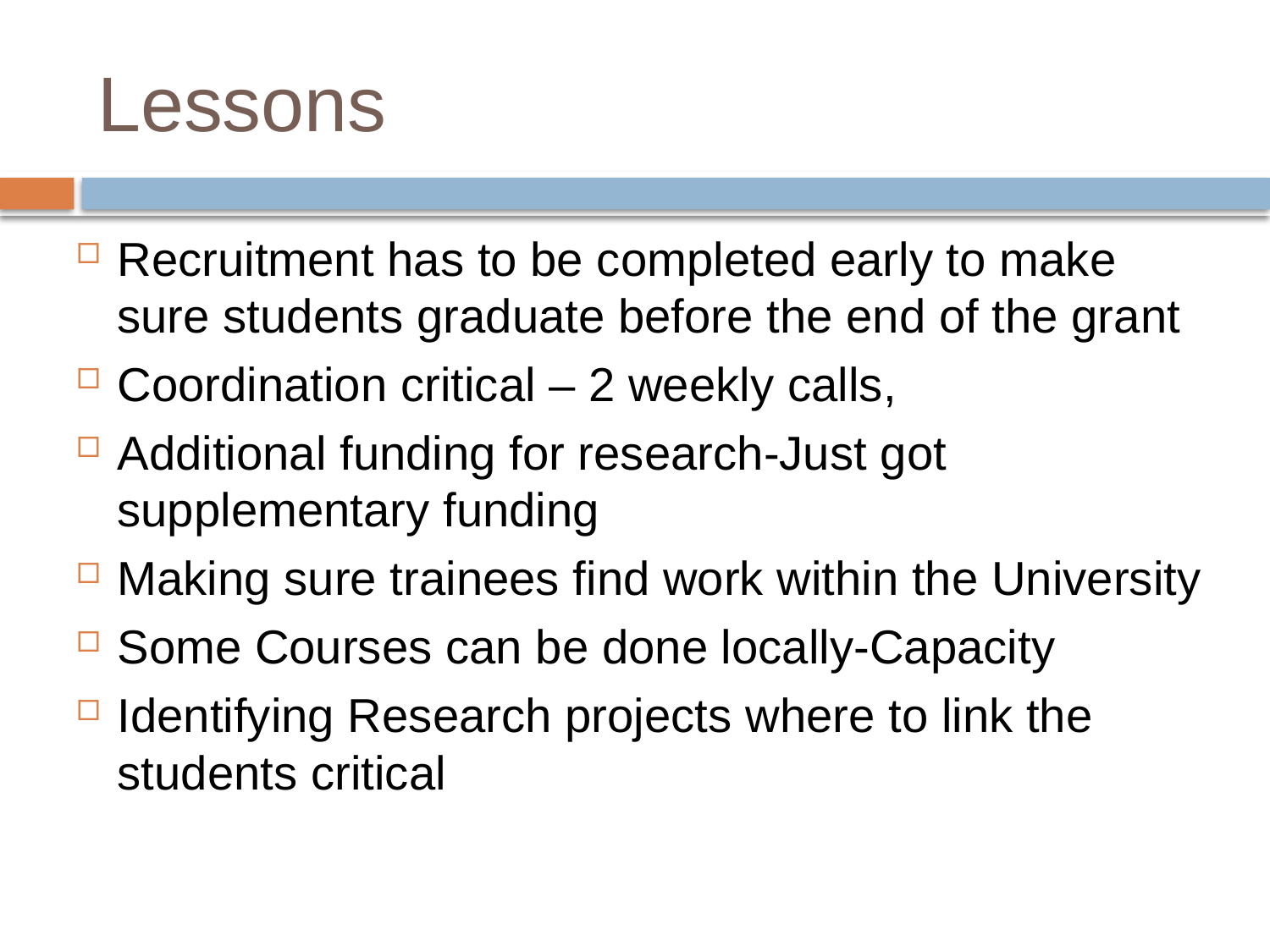

# Lessons
Recruitment has to be completed early to make sure students graduate before the end of the grant
Coordination critical – 2 weekly calls,
Additional funding for research-Just got supplementary funding
Making sure trainees find work within the University
Some Courses can be done locally-Capacity
Identifying Research projects where to link the students critical